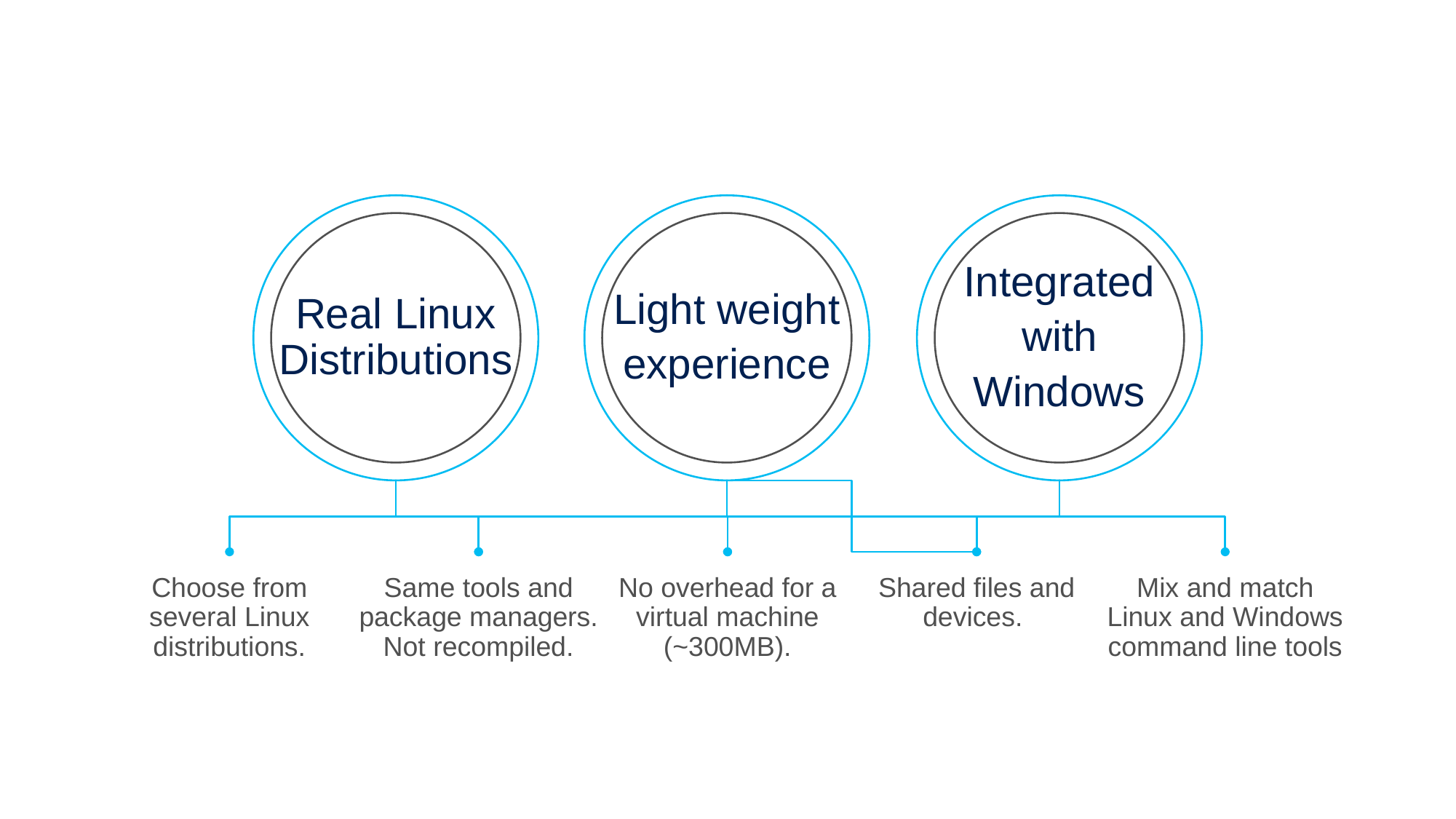

Light weight
experience

Integrated
with
Windows

Real Linux
Distributions

Choose from several Linux distributions.
Same tools and package managers.
Not recompiled.
No overhead for a virtual machine (~300MB).
Shared files and devices.
Mix and match Linux and Windows command line tools